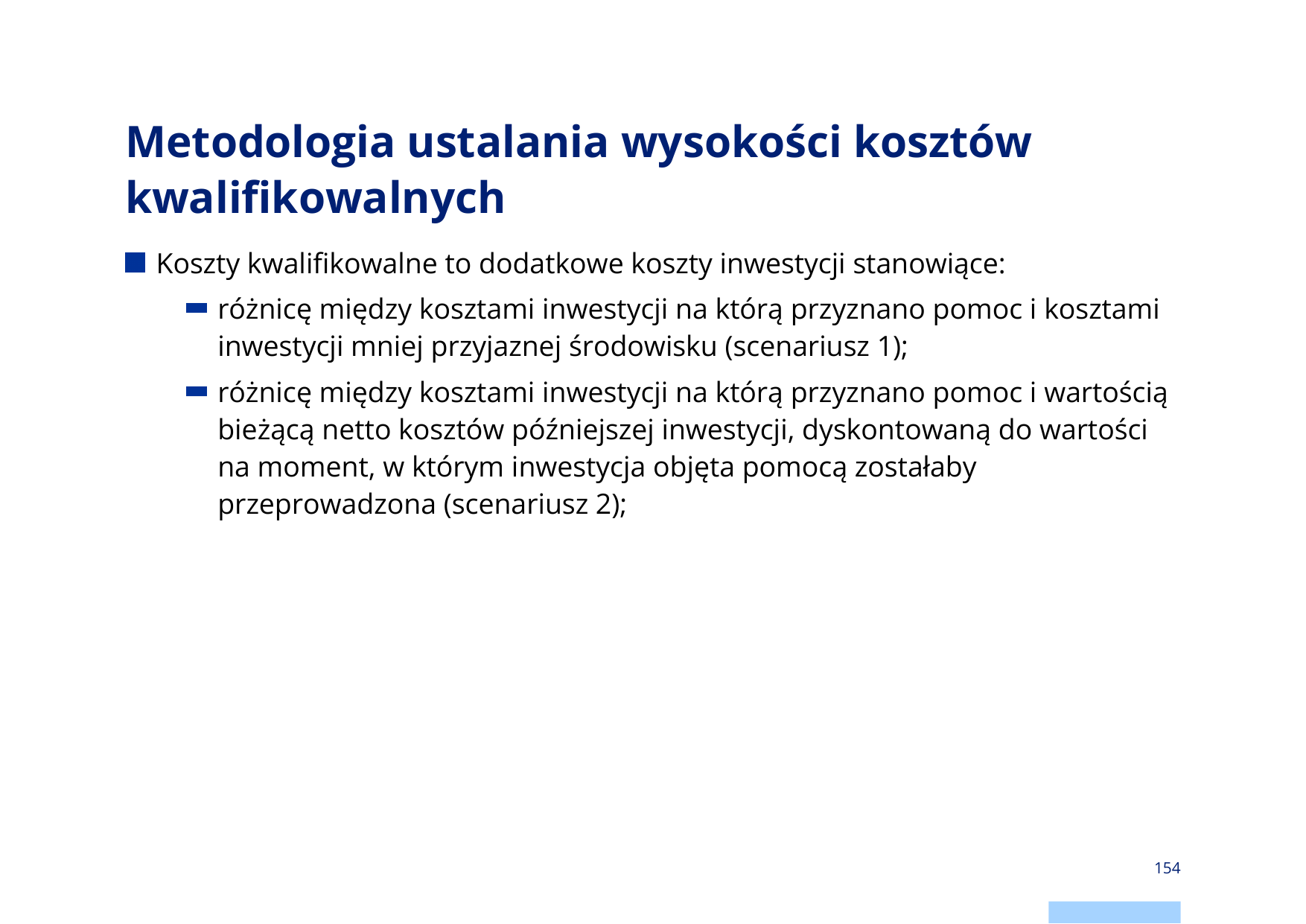

# Metodologia ustalania wysokości kosztów kwalifikowalnych
Koszty kwalifikowalne to dodatkowe koszty inwestycji stanowiące:
różnicę między kosztami inwestycji na którą przyznano pomoc i kosztami inwestycji mniej przyjaznej środowisku (scenariusz 1);
różnicę między kosztami inwestycji na którą przyznano pomoc i wartością bieżącą netto kosztów późniejszej inwestycji, dyskontowaną do wartości na moment, w którym inwestycja objęta pomocą zostałaby przeprowadzona (scenariusz 2);
154